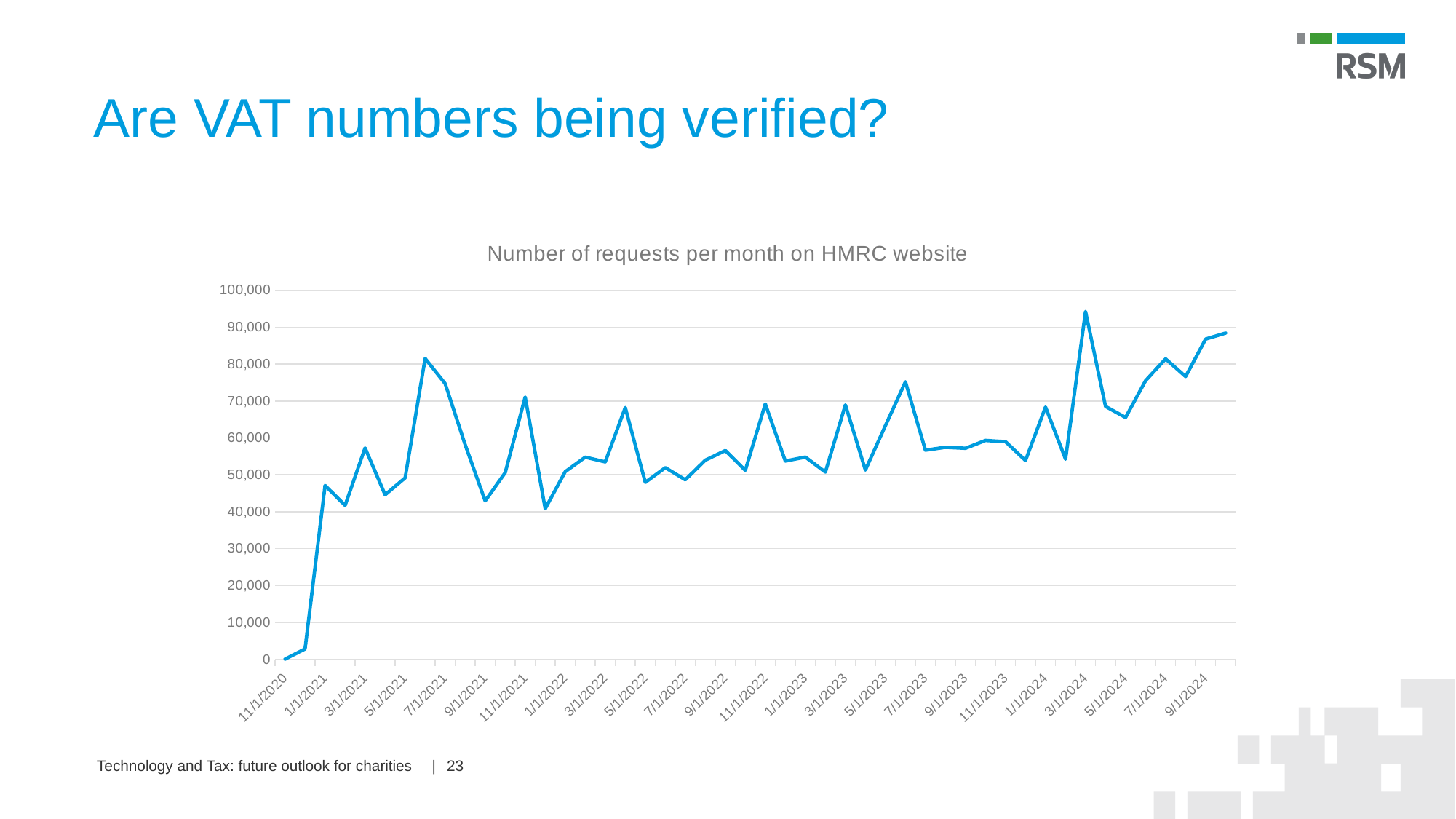

# Are VAT numbers being verified?

### Chart: Number of requests per month on HMRC website

| Category | Total Requests with Proof |
|---|---|
| 44136 | 53.0 |
| 44166 | 2814.0 |
| 44197 | 47111.0 |
| 44228 | 41713.0 |
| 44256 | 57296.0 |
| 44287 | 44583.0 |
| 44317 | 49164.0 |
| 44348 | 81531.0 |
| 44378 | 74725.0 |
| 44409 | 58160.0 |
| 44440 | 42916.0 |
| 44470 | 50589.0 |
| 44501 | 71082.0 |
| 44531 | 40819.0 |
| 44562 | 50862.0 |
| 44593 | 54789.0 |
| 44621 | 53508.0 |
| 44652 | 68234.0 |
| 44682 | 47954.0 |
| 44713 | 51949.0 |
| 44743 | 48643.0 |
| 44774 | 53972.0 |
| 44805 | 56584.0 |
| 44835 | 51218.0 |
| 44866 | 69216.0 |
| 44896 | 53743.0 |
| 44927 | 54813.0 |
| 44958 | 50745.0 |
| 44986 | 68940.0 |
| 45017 | 51302.0 |
| 45047 | 63341.0 |
| 45078 | 75212.0 |
| 45108 | 56688.0 |
| 45139 | 57464.0 |
| 45170 | 57196.0 |
| 45200 | 59318.0 |
| 45231 | 58987.0 |
| 45261 | 53895.0 |
| 45292 | 68368.0 |
| 45323 | 54249.0 |
| 45352 | 94269.0 |
| 45383 | 68528.0 |
| 45413 | 65556.0 |
| 45444 | 75525.0 |
| 45474 | 81427.0 |
| 45505 | 76641.0 |
| 45536 | 86792.0 |
| 45566 | 88428.0 |

23